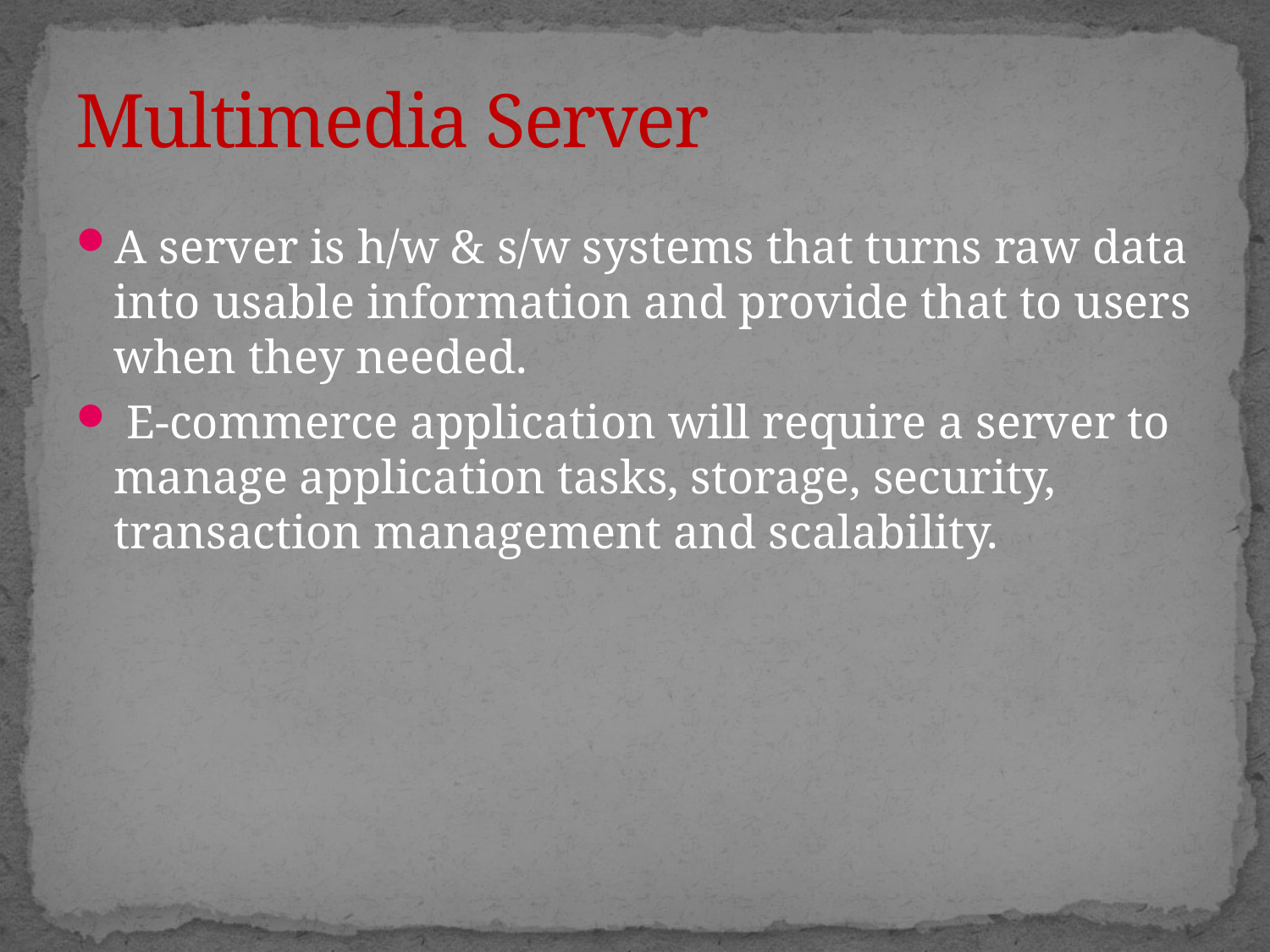

# Multimedia Server
A server is h/w & s/w systems that turns raw data into usable information and provide that to users when they needed.
 E-commerce application will require a server to manage application tasks, storage, security, transaction management and scalability.